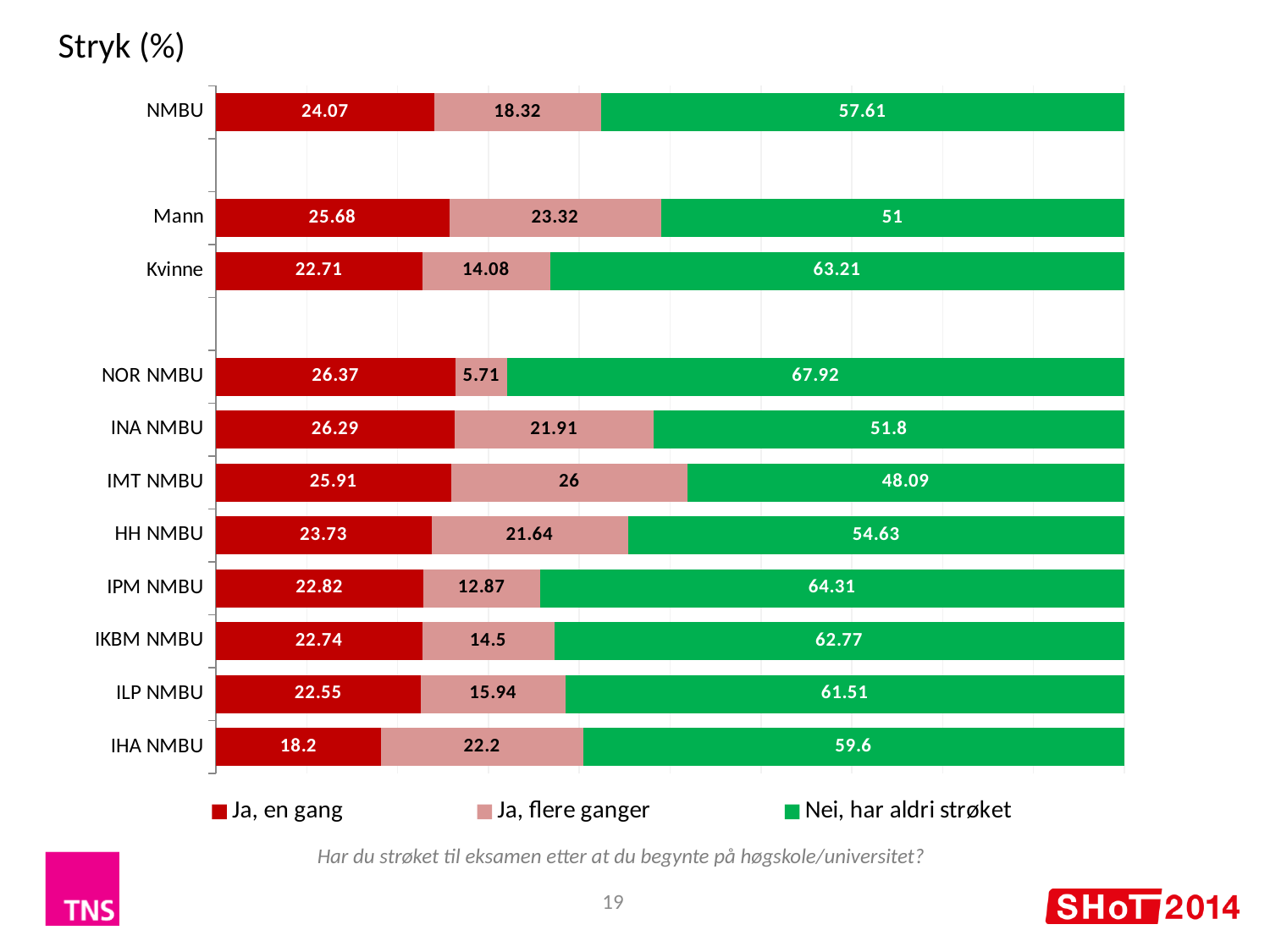

Stryk (%)

### Chart

| Category | Ja, en gang | Ja, flere ganger | Nei, har aldri strøket |
|---|---|---|---|
| NMBU | 24.07 | 18.32 | 57.61 |
|  | None | None | None |
| Mann | 25.68 | 23.32 | 51.0 |
| Kvinne | 22.71 | 14.08 | 63.21 |
|  | None | None | None |
| NOR NMBU | 26.37 | 5.71 | 67.92 |
| INA NMBU | 26.29 | 21.91 | 51.8 |
| IMT NMBU | 25.91 | 26.0 | 48.09 |
| HH NMBU | 23.73 | 21.64 | 54.63 |
| IPM NMBU | 22.82 | 12.87 | 64.31 |
| IKBM NMBU | 22.74 | 14.5 | 62.77 |
| ILP NMBU | 22.55 | 15.94 | 61.51 |
| IHA NMBU | 18.2 | 22.2 | 59.6 |
Har du strøket til eksamen etter at du begynte på høgskole/universitet?
19